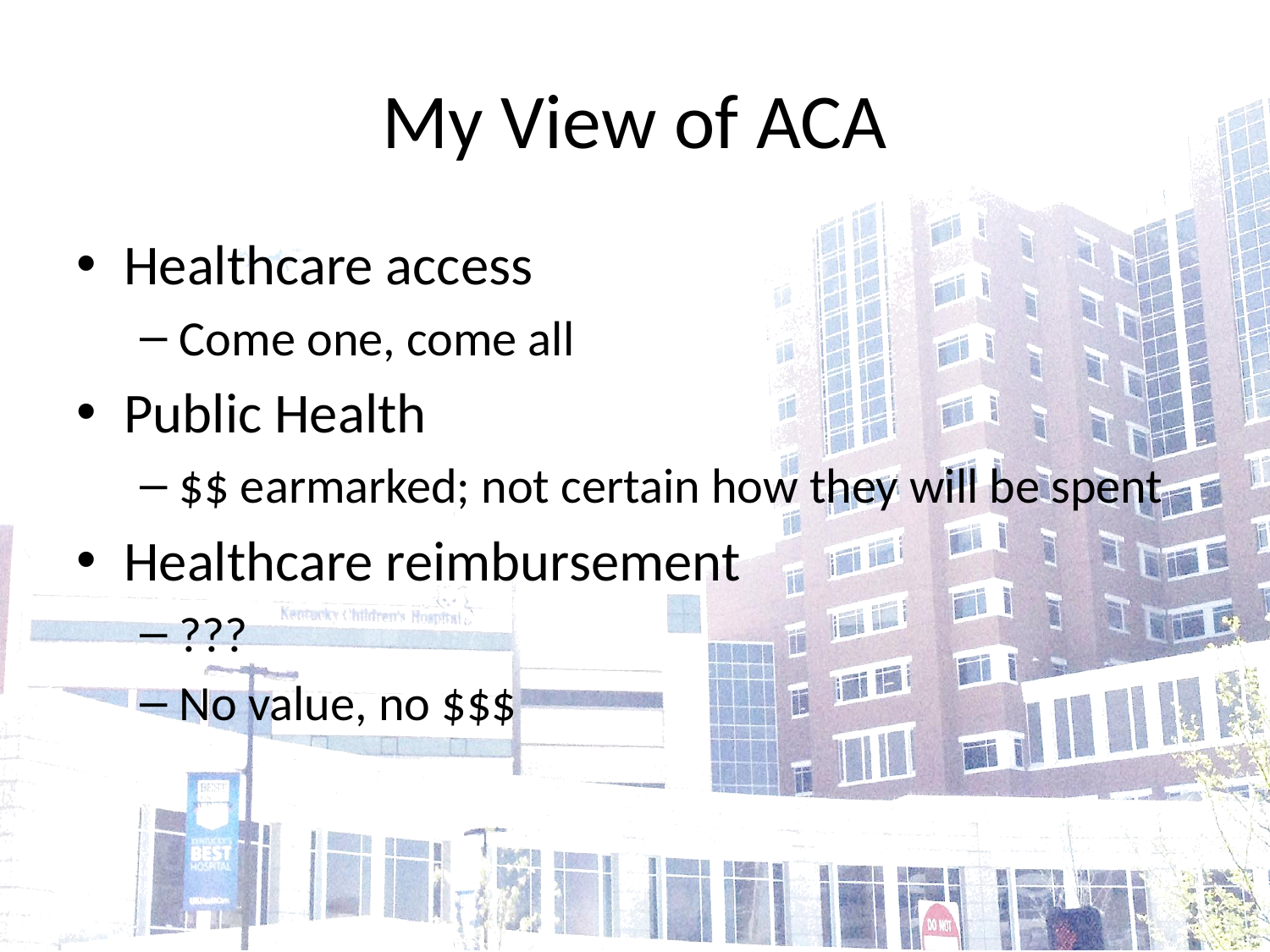

# My View of ACA
Healthcare access
Come one, come all
Public Health
$$ earmarked; not certain how they will be spent
Healthcare reimbursement
???
No value, no $$$